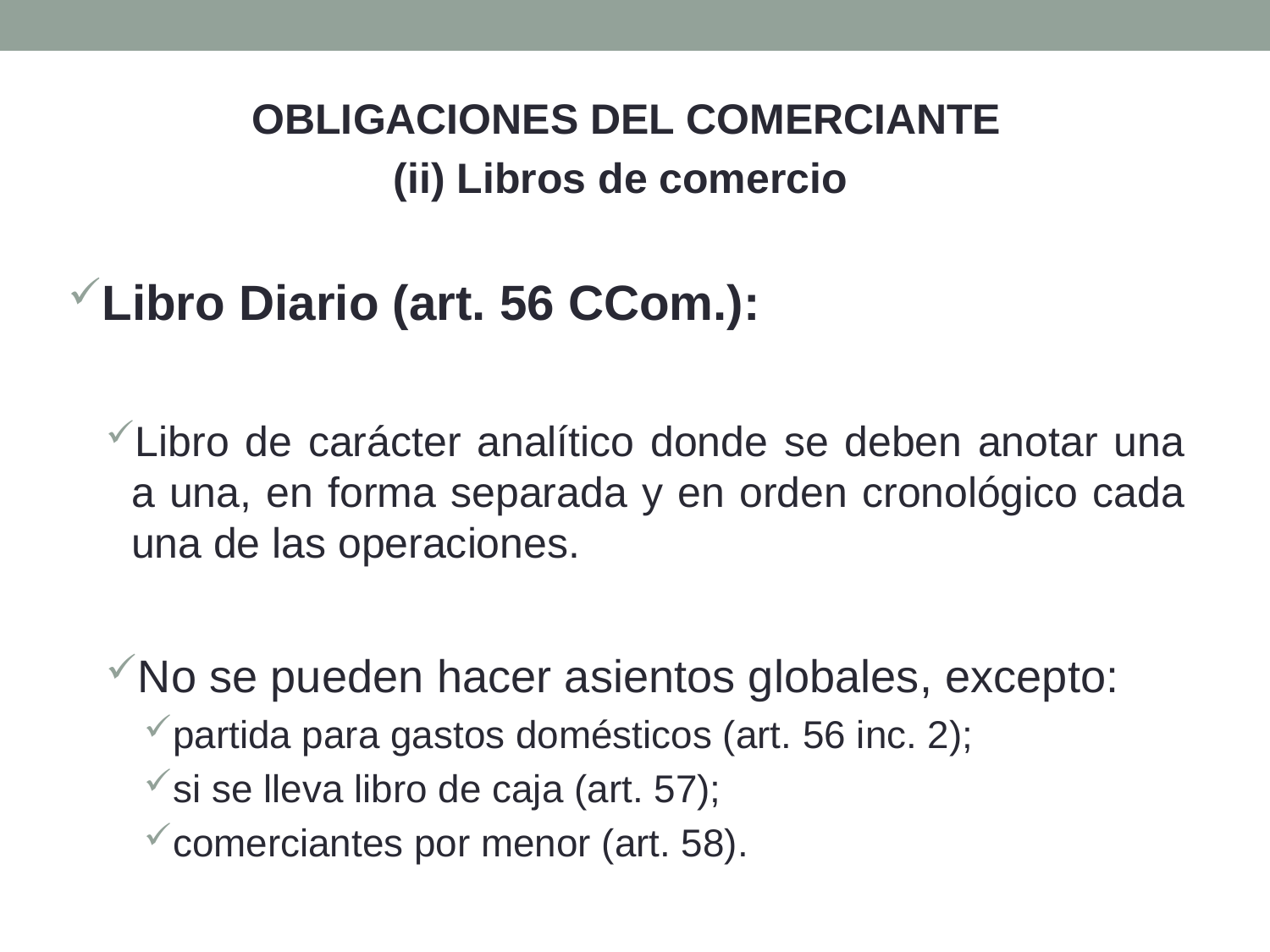

OBLIGACIONES DEL COMERCIANTE
(ii) Libros de comercio

Libro Diario (art. 56 CCom.):

Libro de carácter analítico donde se deben anotar una a una, en forma separada y en orden cronológico cada una de las operaciones.

No se pueden hacer asientos globales, excepto:
partida para gastos domésticos (art. 56 inc. 2);
si se lleva libro de caja (art. 57);
comerciantes por menor (art. 58).